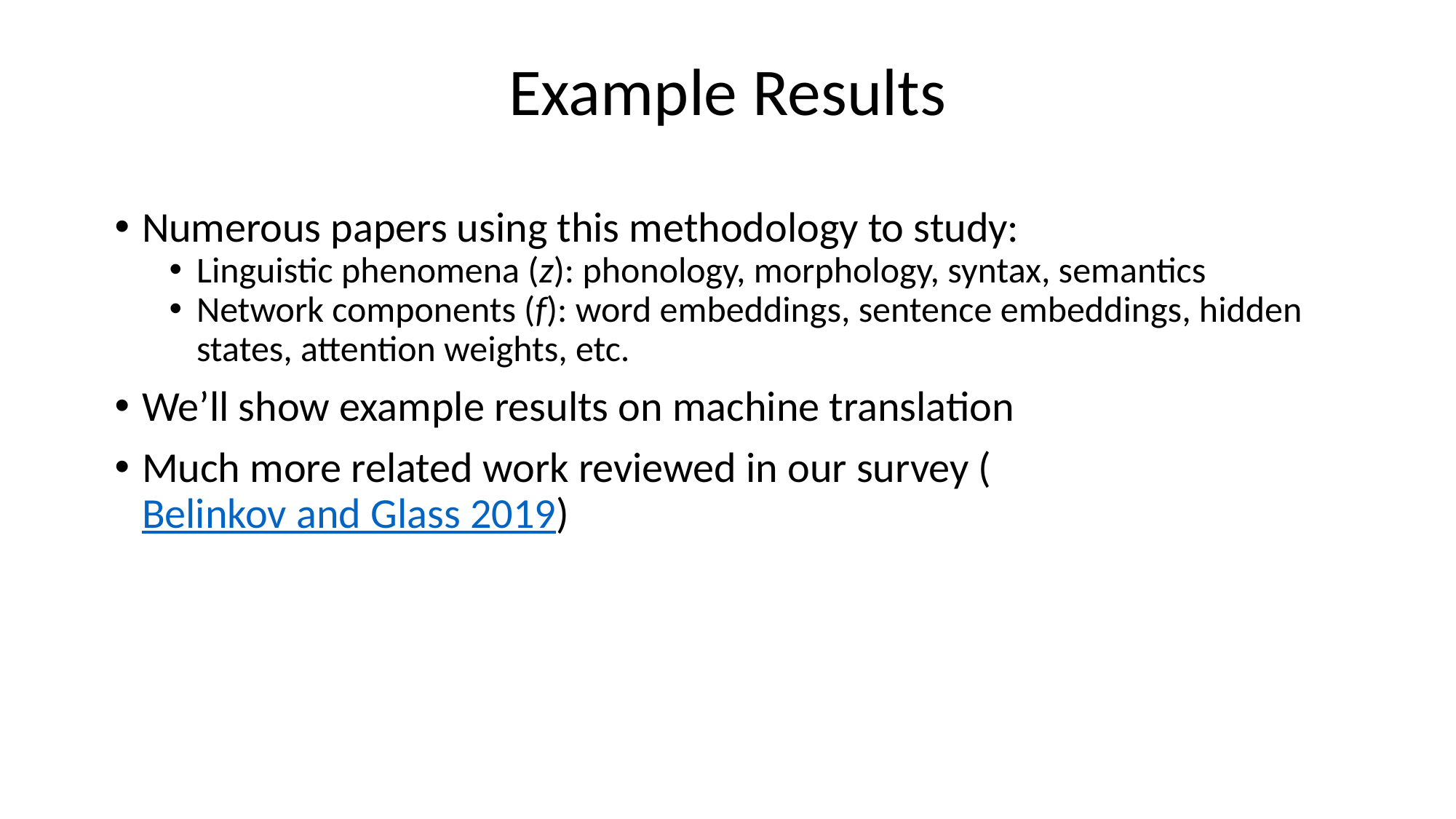

# Example Results
Numerous papers using this methodology to study:
Linguistic phenomena (z): phonology, morphology, syntax, semantics
Network components (f): word embeddings, sentence embeddings, hidden states, attention weights, etc.
We’ll show example results on machine translation
Much more related work reviewed in our survey (Belinkov and Glass 2019)